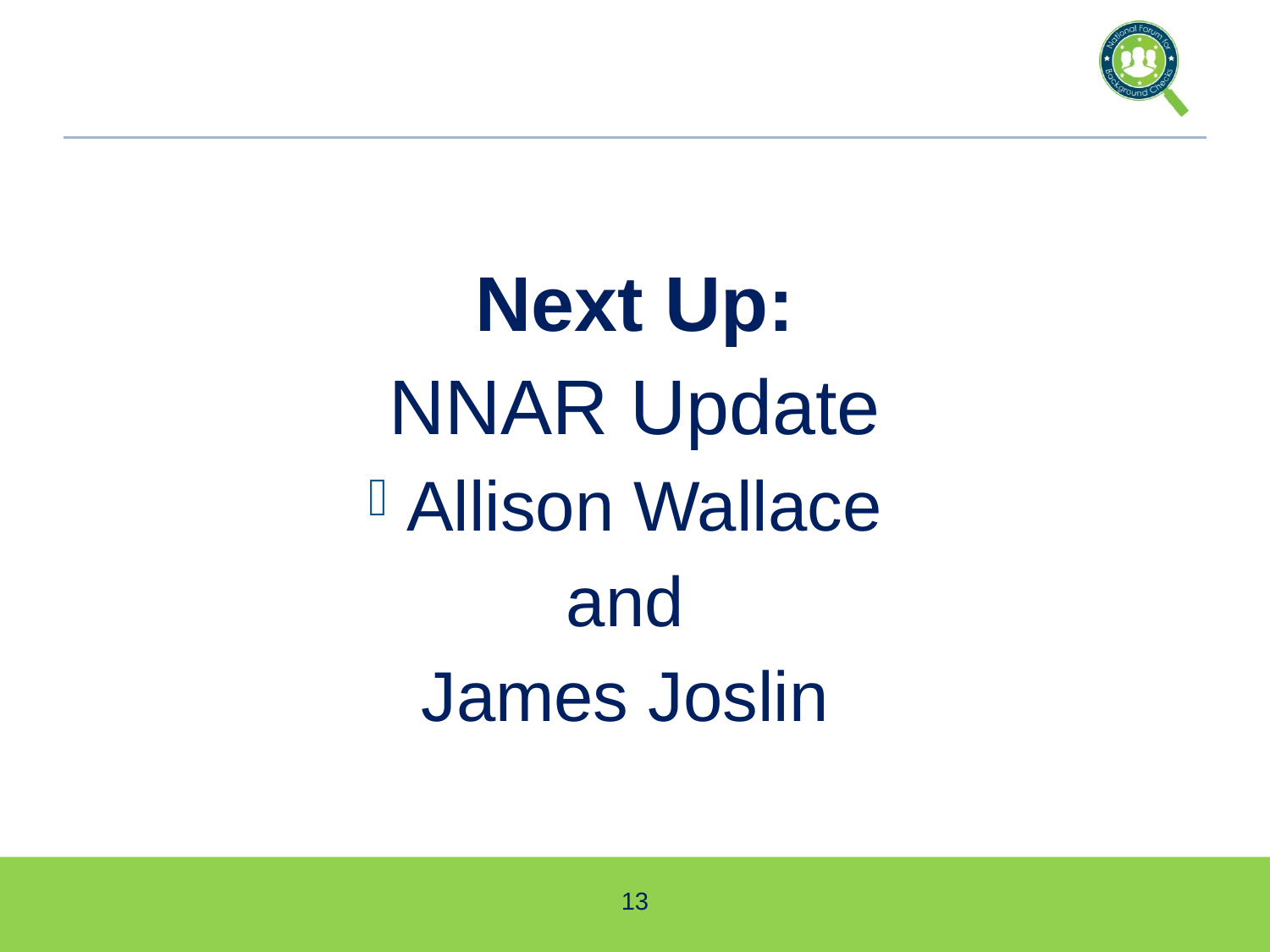

Next Up:
NNAR Update
Allison Wallace
and
James Joslin

13